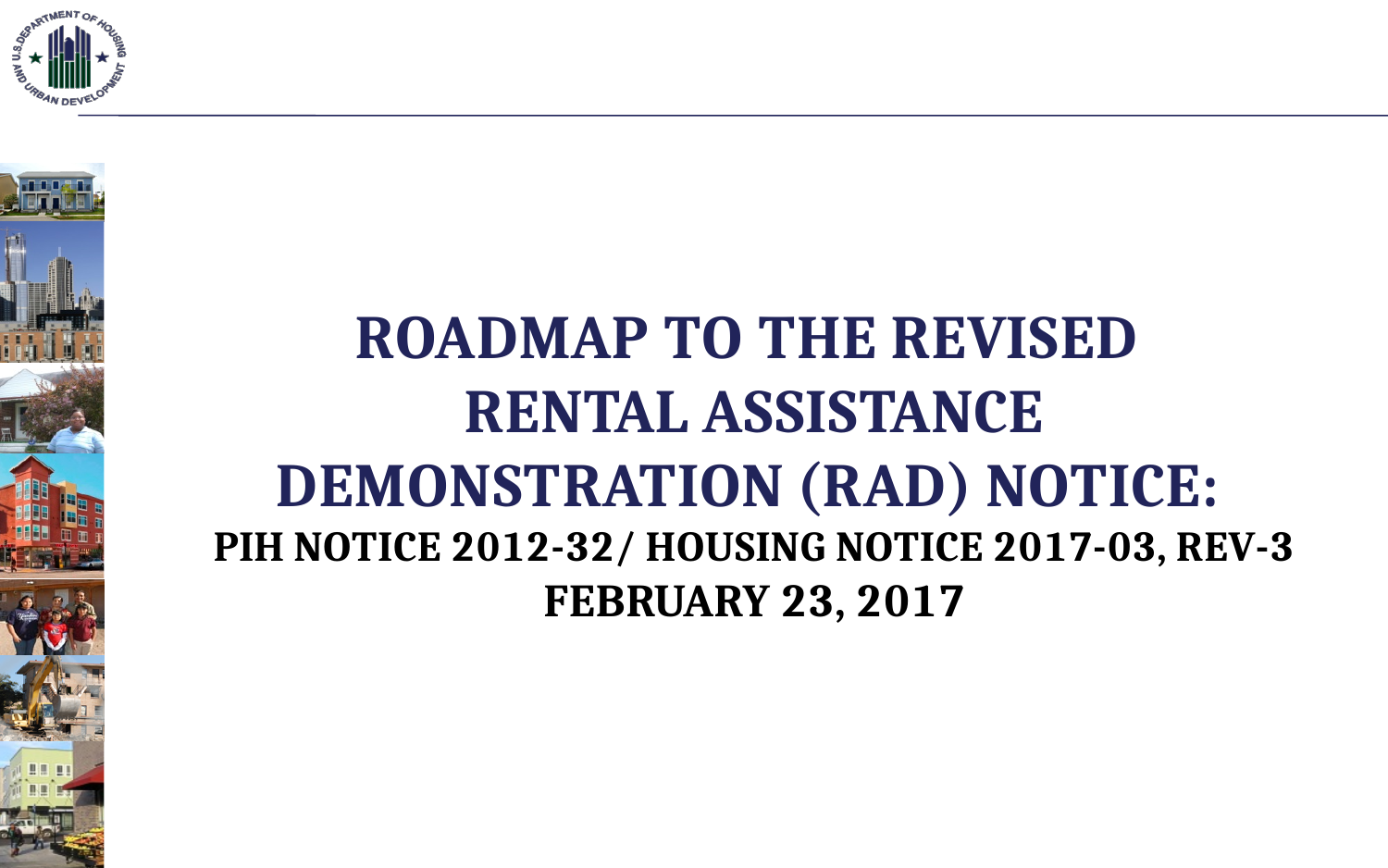

# Roadmap to the Revised Rental Assistance Demonstration (RAD) Notice: PIH Notice 2012-32/ Housing Notice 2017-03, REV-3 February 23, 2017